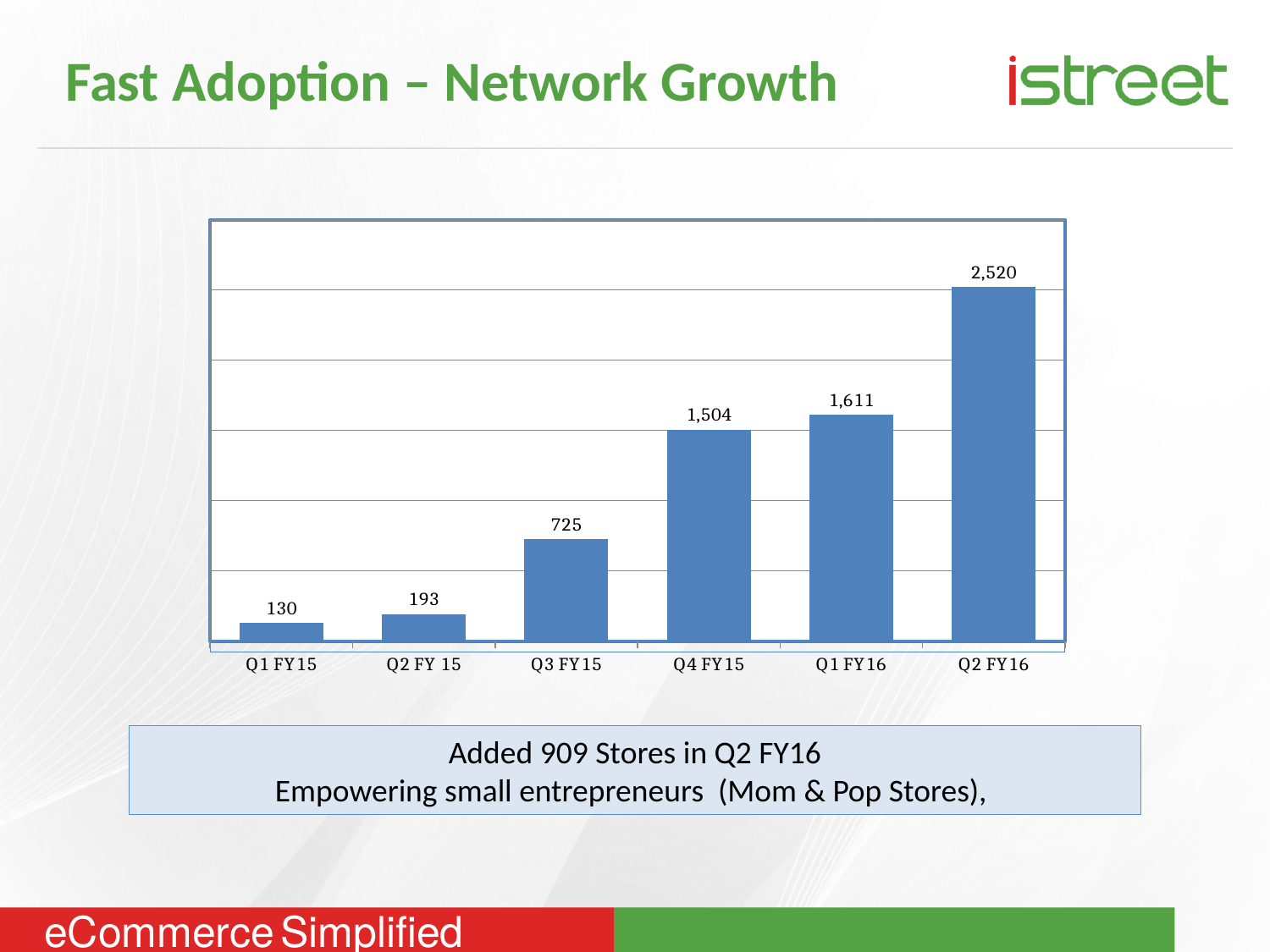

Fast Adoption – Network Growth

### Chart

| Category |  |
|---|---|
| Q1 FY15 | 130.0 |
| Q2 FY 15 | 193.0 |
| Q3 FY15 | 725.0 |
| Q4 FY15 | 1504.0 |
| Q1 FY16 | 1611.0 |
| Q2 FY16 | 2520.0 |
Added 909 Stores in Q2 FY16
Empowering small entrepreneurs  (Mom & Pop Stores),